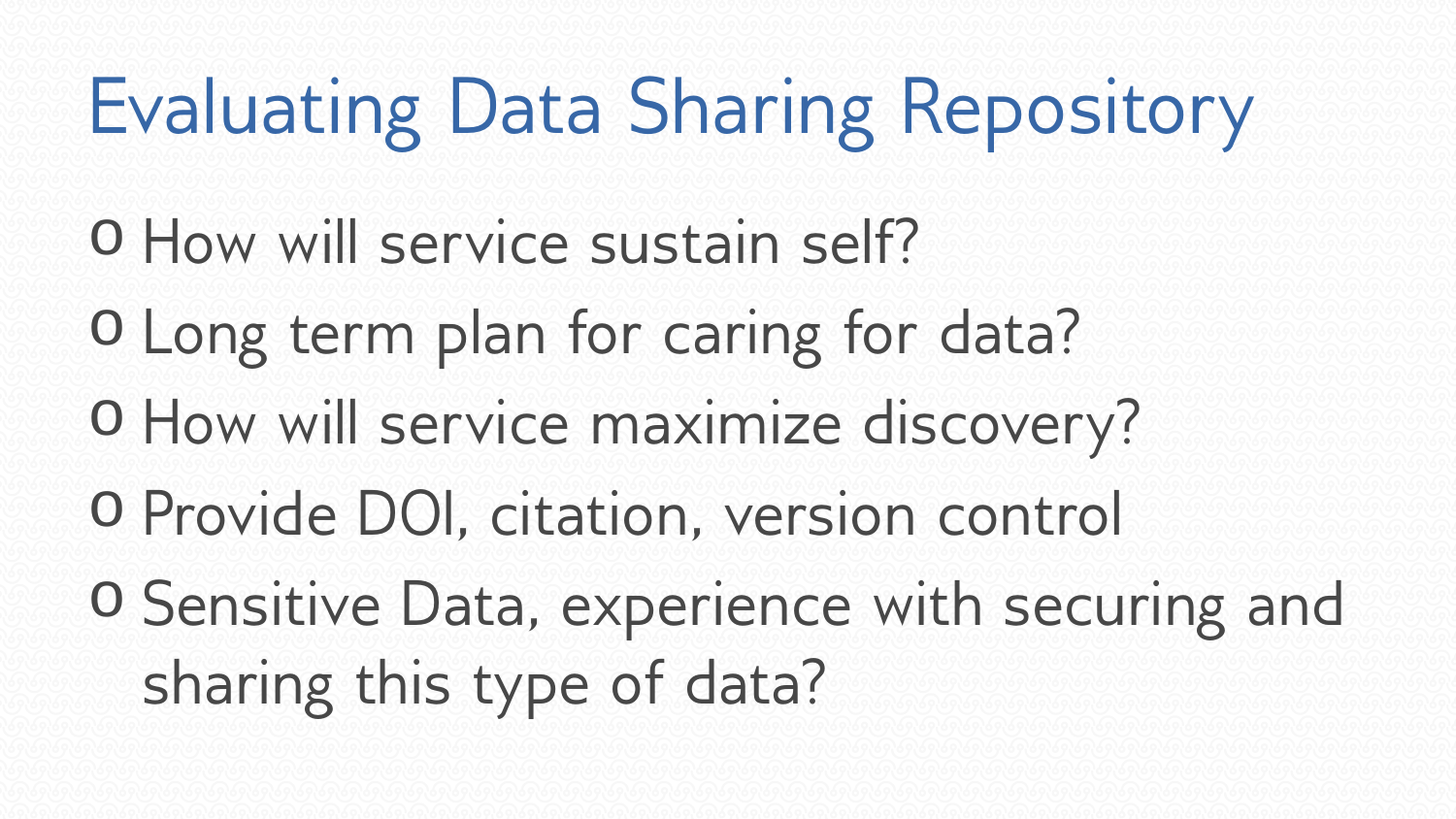

# Evaluating Data Sharing Repository
How will service sustain self?
Long term plan for caring for data?
How will service maximize discovery?
Provide DOI, citation, version control
Sensitive Data, experience with securing and sharing this type of data?